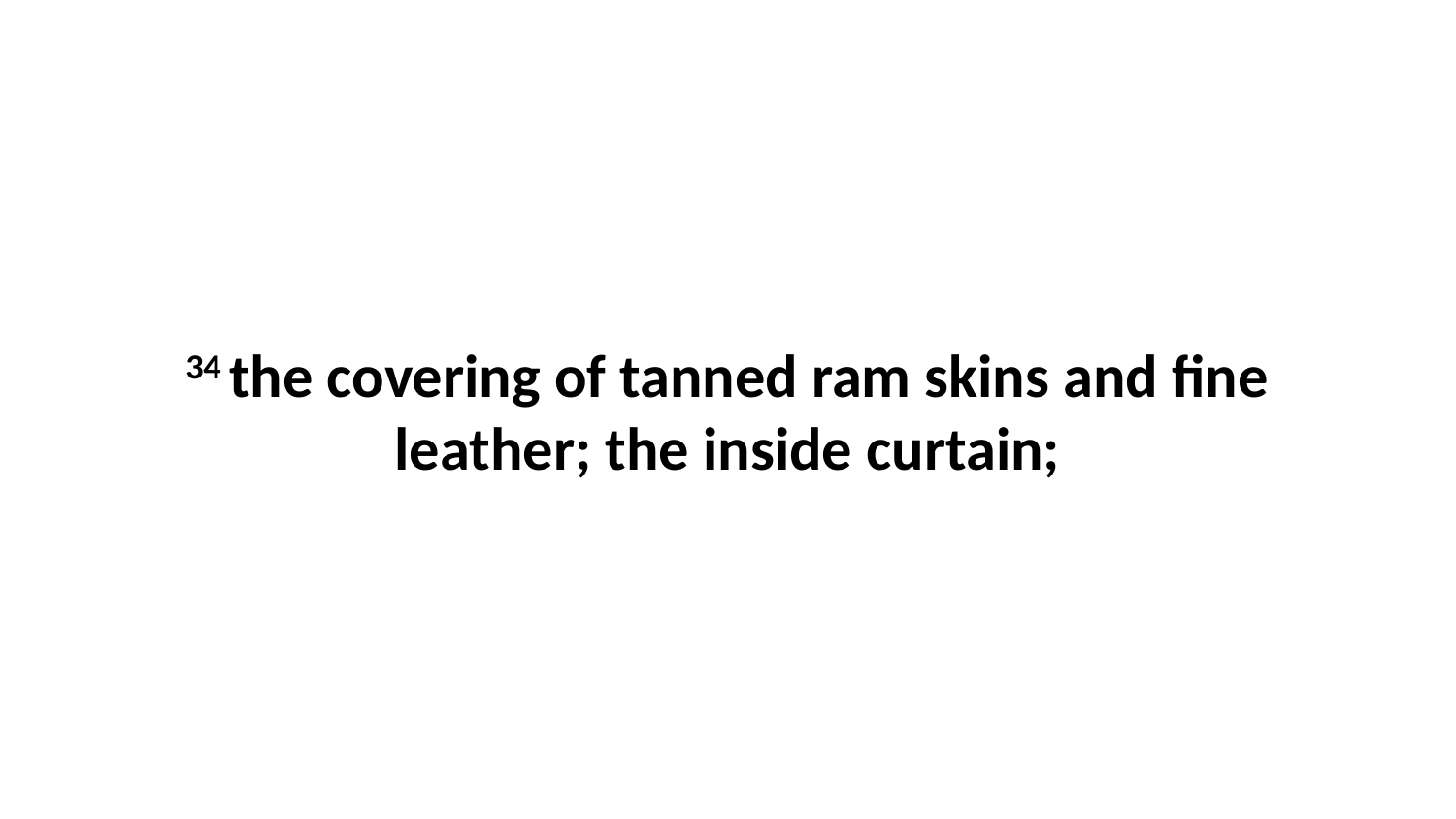

34 the covering of tanned ram skins and fine leather; the inside curtain;